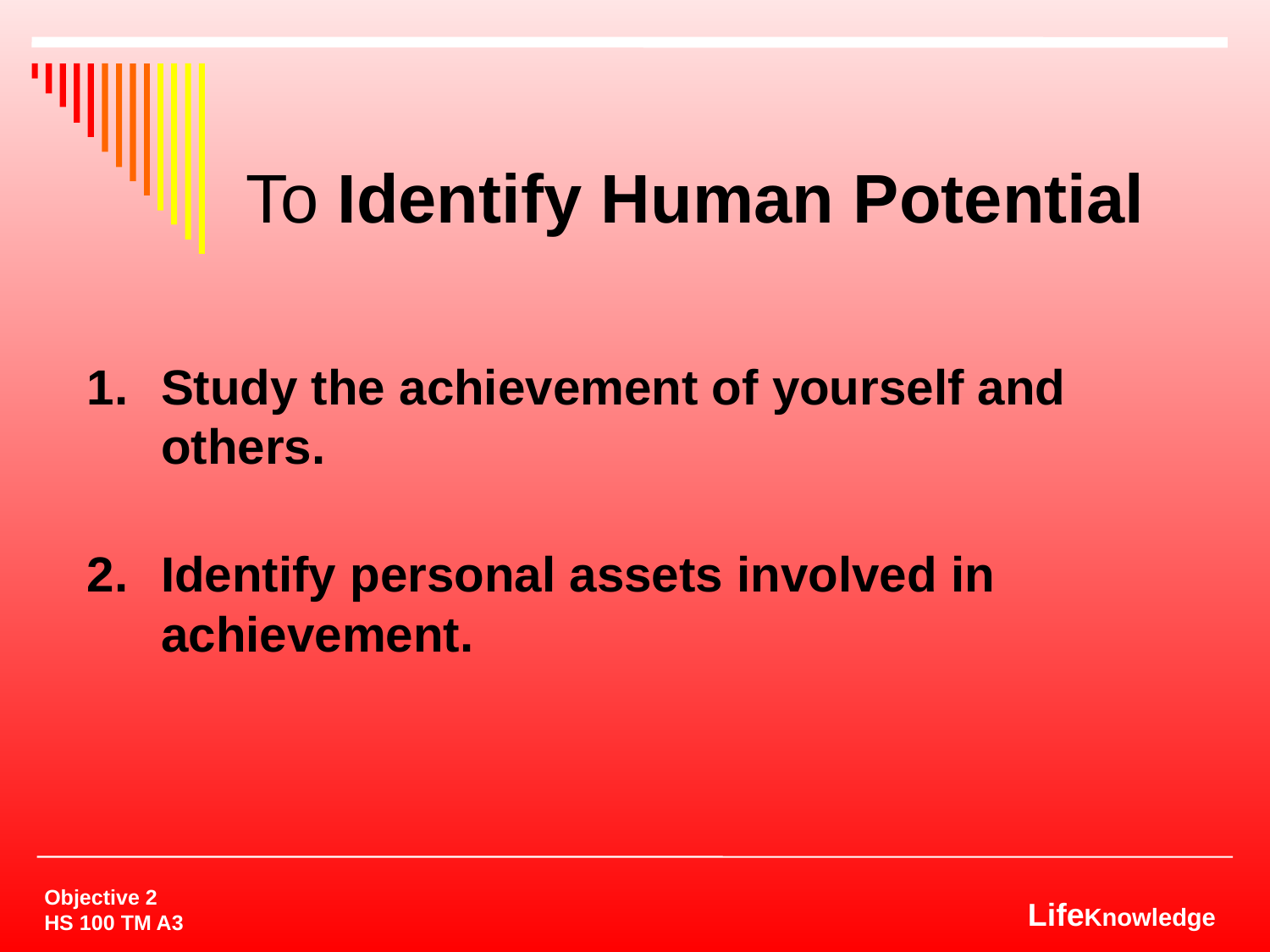

# To Identify Human Potential
Study the achievement of yourself and others.
Identify personal assets involved in achievement.

Objective 2
HS 100 TM A3